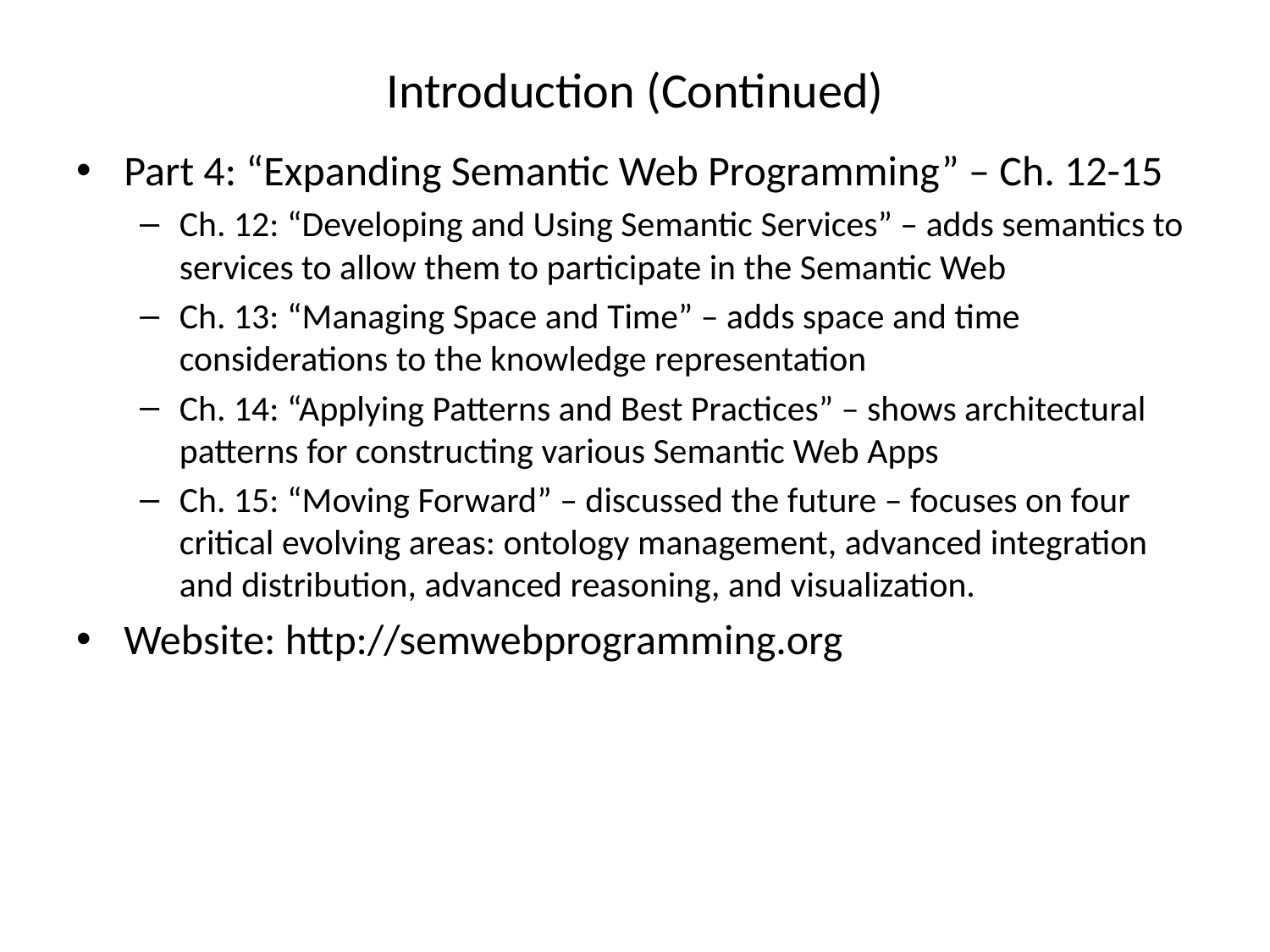

# Introduction (Continued)
Part 4: “Expanding Semantic Web Programming” – Ch. 12-15
Ch. 12: “Developing and Using Semantic Services” – adds semantics to services to allow them to participate in the Semantic Web
Ch. 13: “Managing Space and Time” – adds space and time considerations to the knowledge representation
Ch. 14: “Applying Patterns and Best Practices” – shows architectural patterns for constructing various Semantic Web Apps
Ch. 15: “Moving Forward” – discussed the future – focuses on four critical evolving areas: ontology management, advanced integration and distribution, advanced reasoning, and visualization.
Website: http://semwebprogramming.org